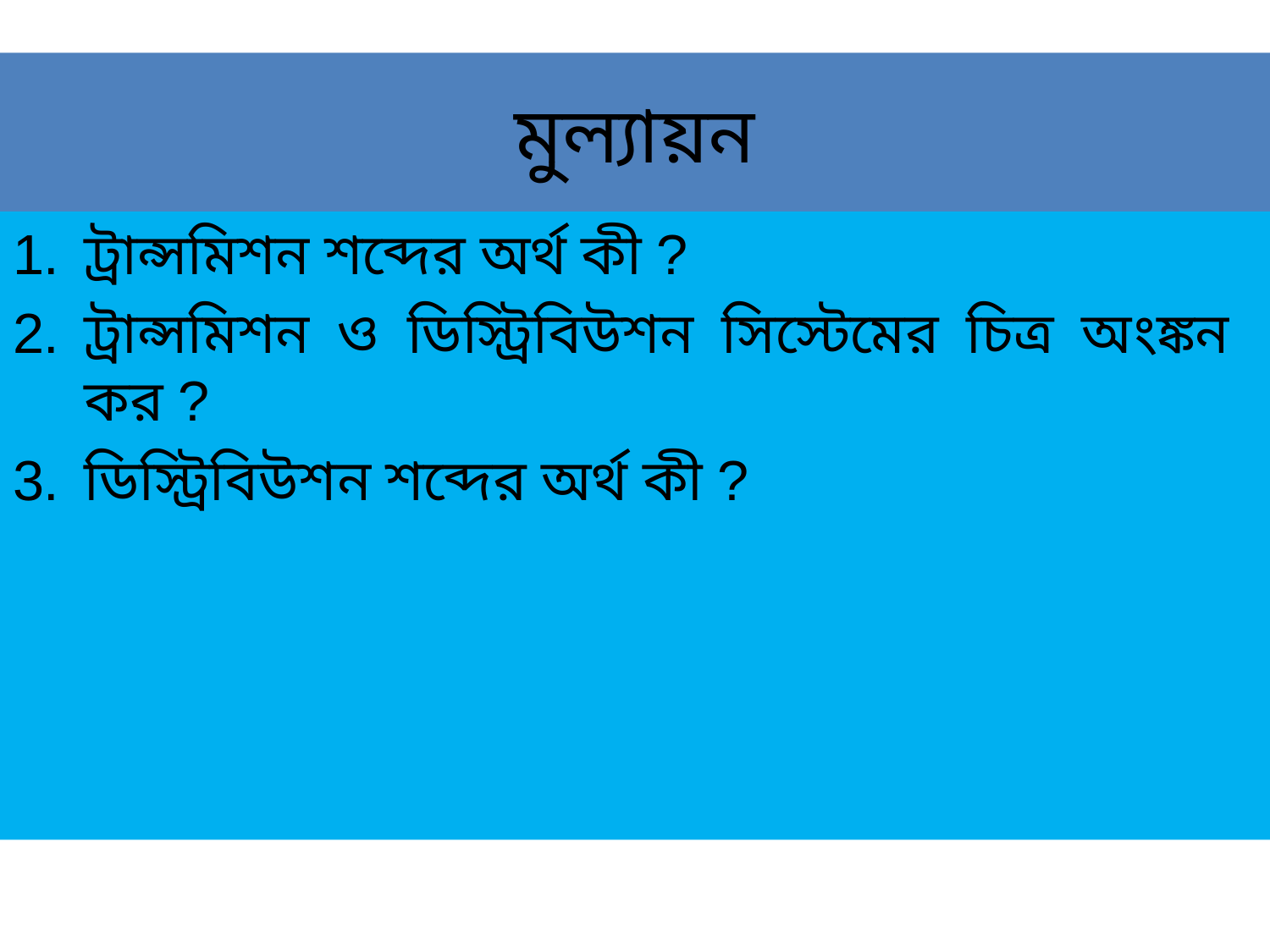

# মুল্যায়ন
ট্রান্সমিশন শব্দের অর্থ কী ?
ট্রান্সমিশন ও ডিস্ট্রিবিউশন সিস্টেমের চিত্র অংঙ্কন  কর ?
ডিস্ট্রিবিউশন শব্দের অর্থ কী ?